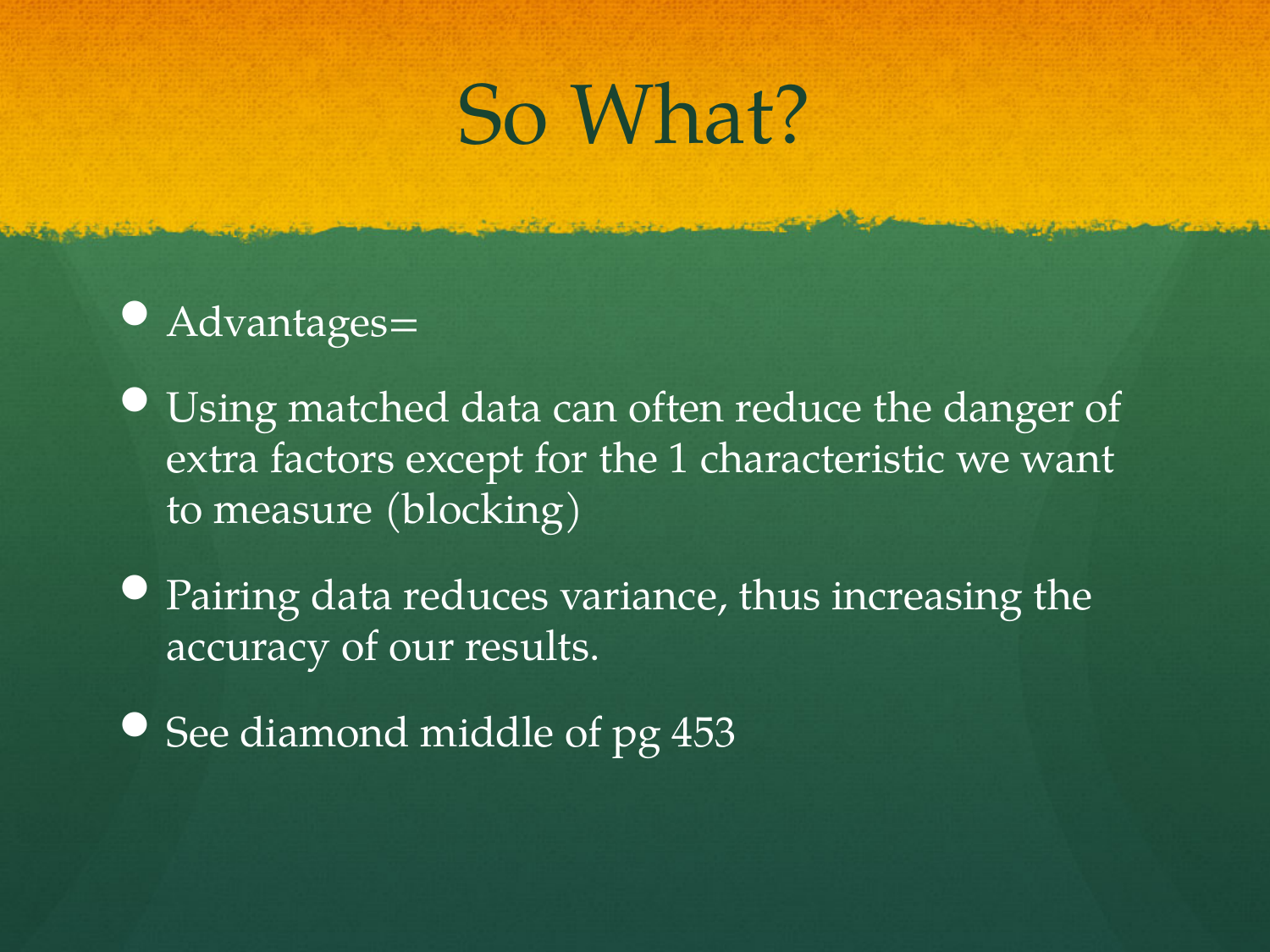

# So What?
Advantages=
Using matched data can often reduce the danger of extra factors except for the 1 characteristic we want to measure (blocking)
Pairing data reduces variance, thus increasing the accuracy of our results.
See diamond middle of pg 453